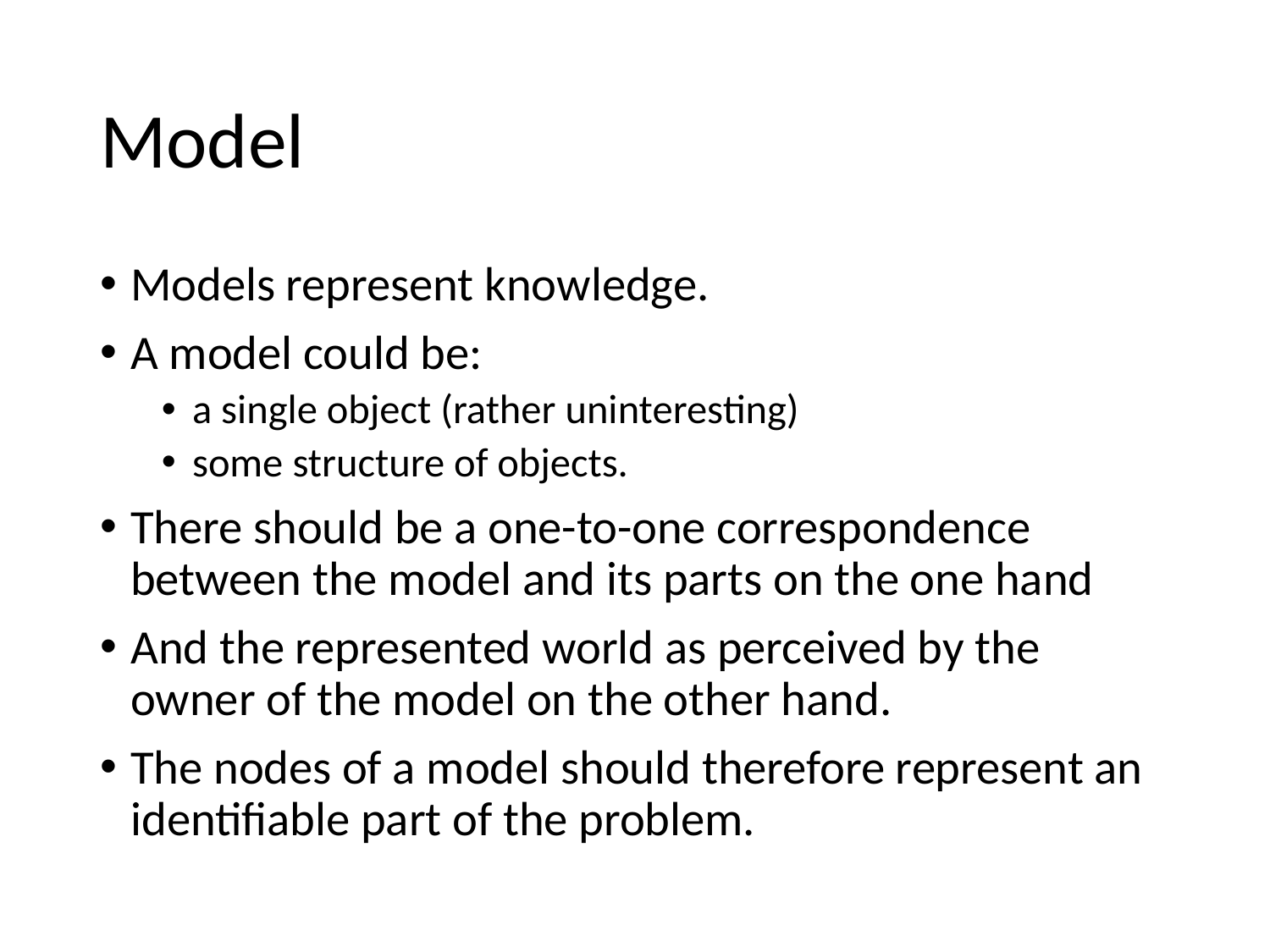

# Model
Models represent knowledge.
A model could be:
a single object (rather uninteresting)
some structure of objects.
There should be a one-to-one correspondence between the model and its parts on the one hand
And the represented world as perceived by the owner of the model on the other hand.
The nodes of a model should therefore represent an identifiable part of the problem.